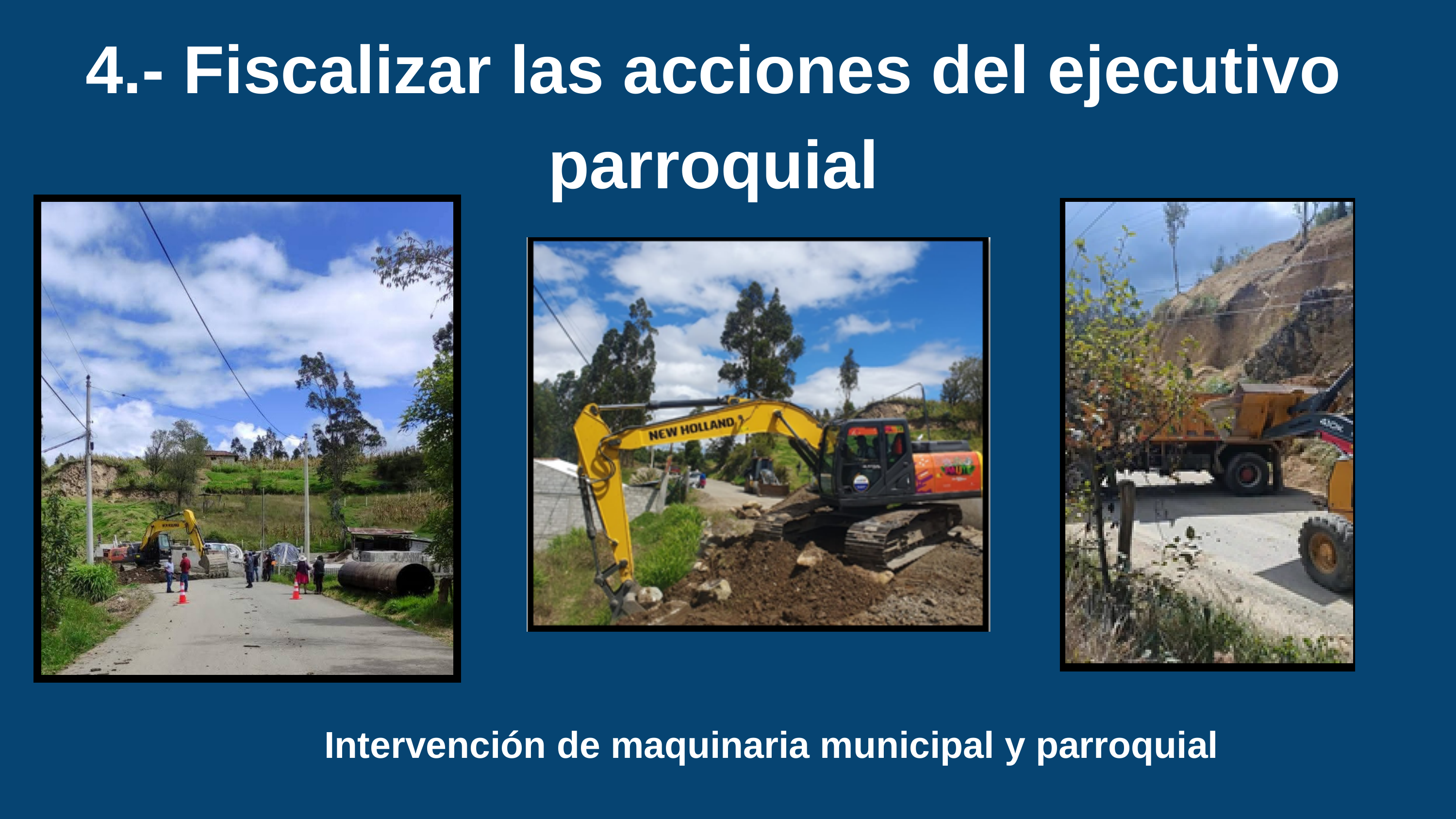

4.- Fiscalizar las acciones del ejecutivo parroquial

Intervención de maquinaria municipal y parroquial